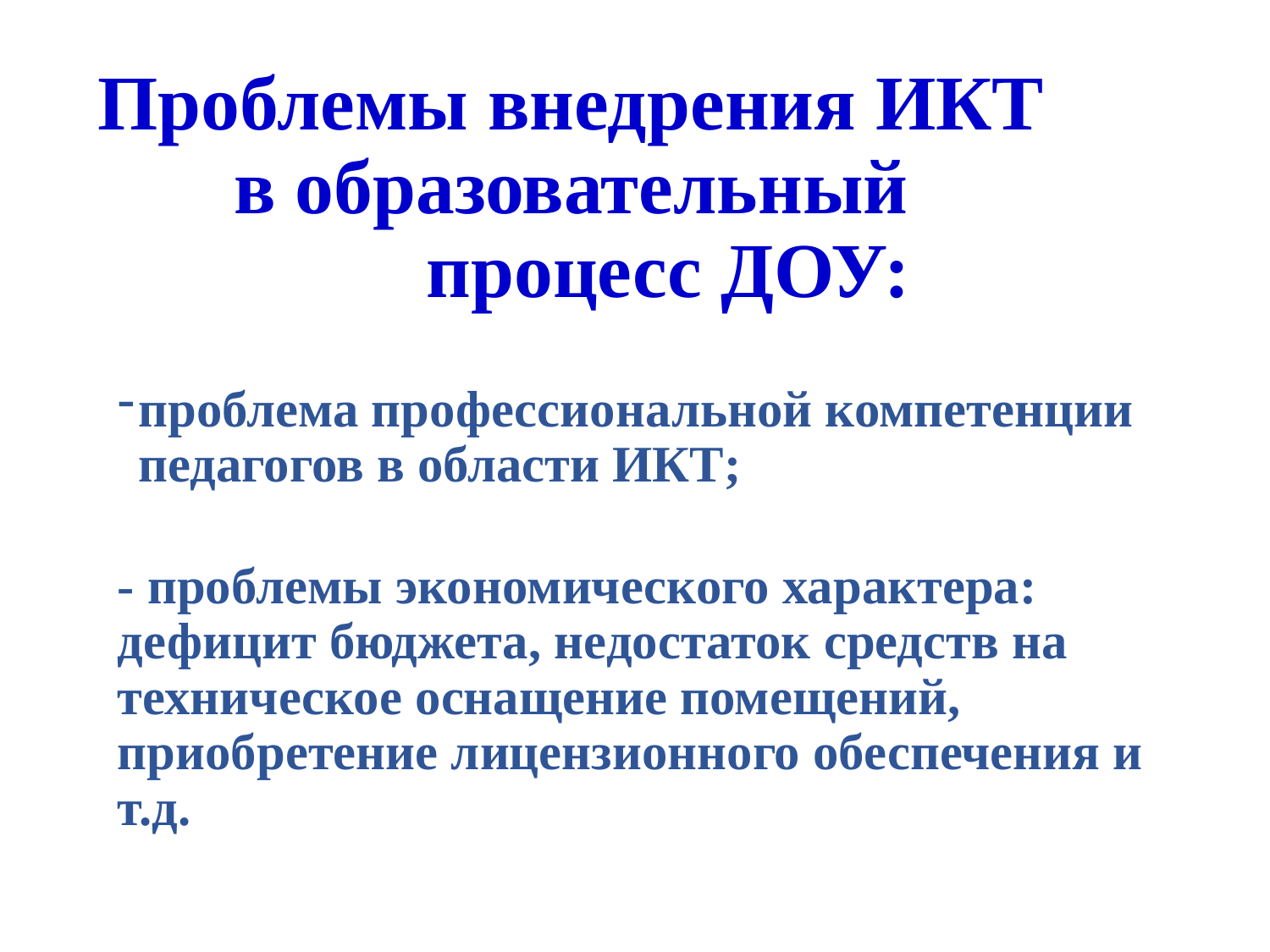

# Проблемы внедрения ИКТ              в образовательный                  процесс ДОУ:
проблема профессиональной компетенции педагогов в области ИКТ;
- проблемы экономического характера: дефицит бюджета, недостаток средств на техническое оснащение помещений, приобретение лицензионного обеспечения и т.д.